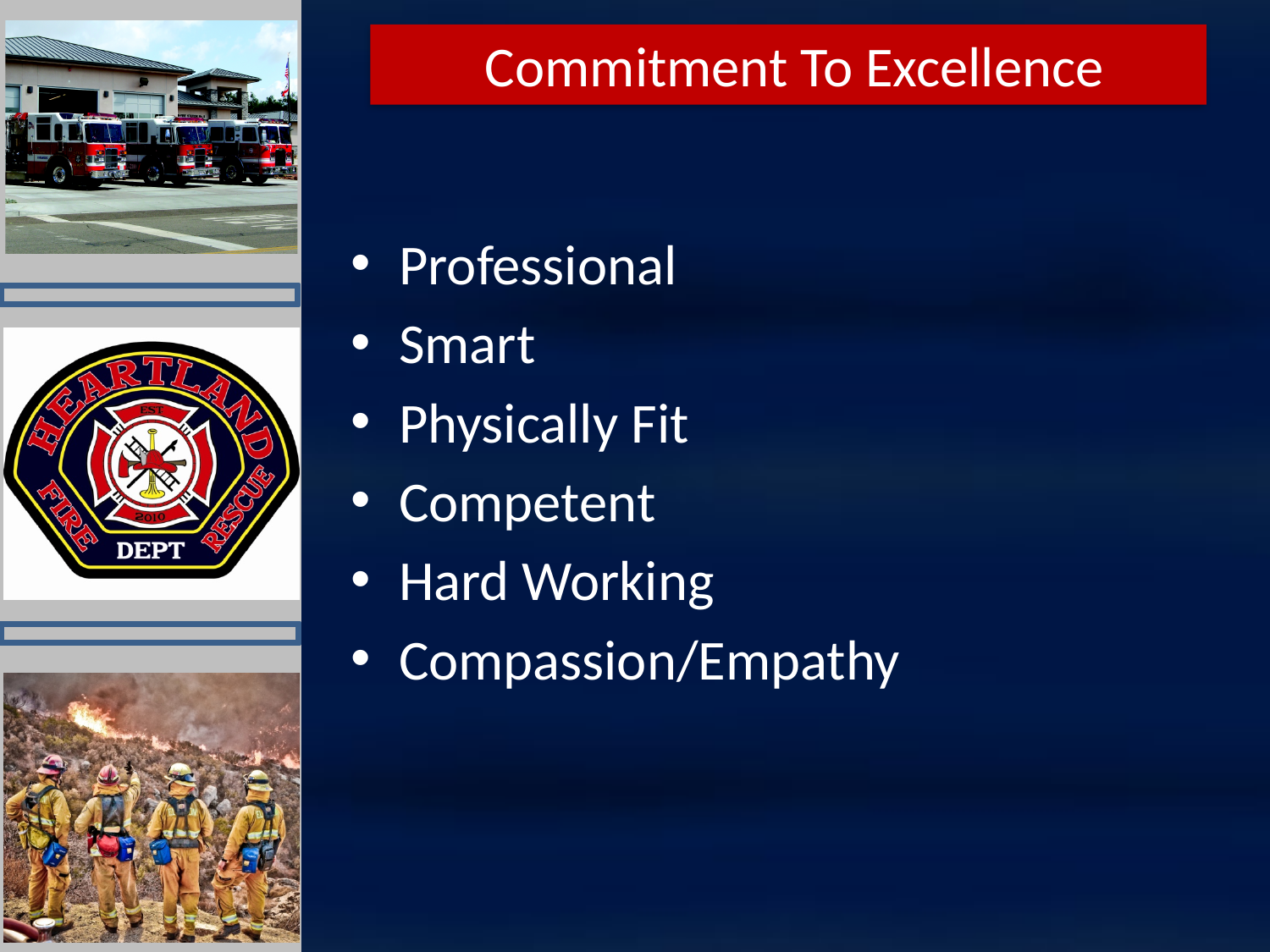

Commitment To Excellence
Professional
Smart
Physically Fit
Competent
Hard Working
Compassion/Empathy